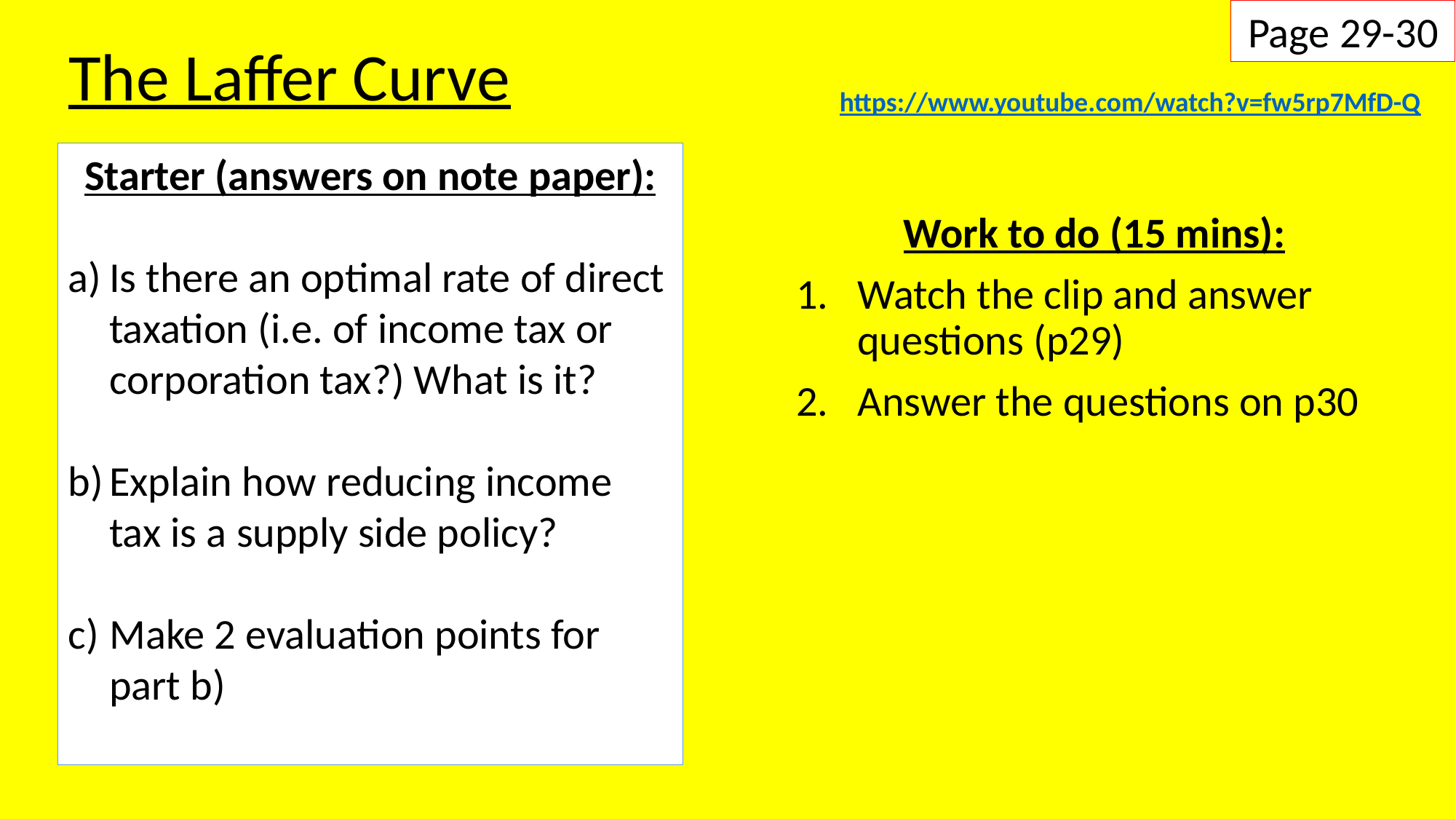

Page 29-30
# The Laffer Curve
https://www.youtube.com/watch?v=fw5rp7MfD-Q
Starter (answers on note paper):

Is there an optimal rate of direct taxation (i.e. of income tax or corporation tax?) What is it?

Explain how reducing income tax is a supply side policy?

Make 2 evaluation points for part b)

Work to do (15 mins):
Watch the clip and answer questions (p29)
Answer the questions on p30